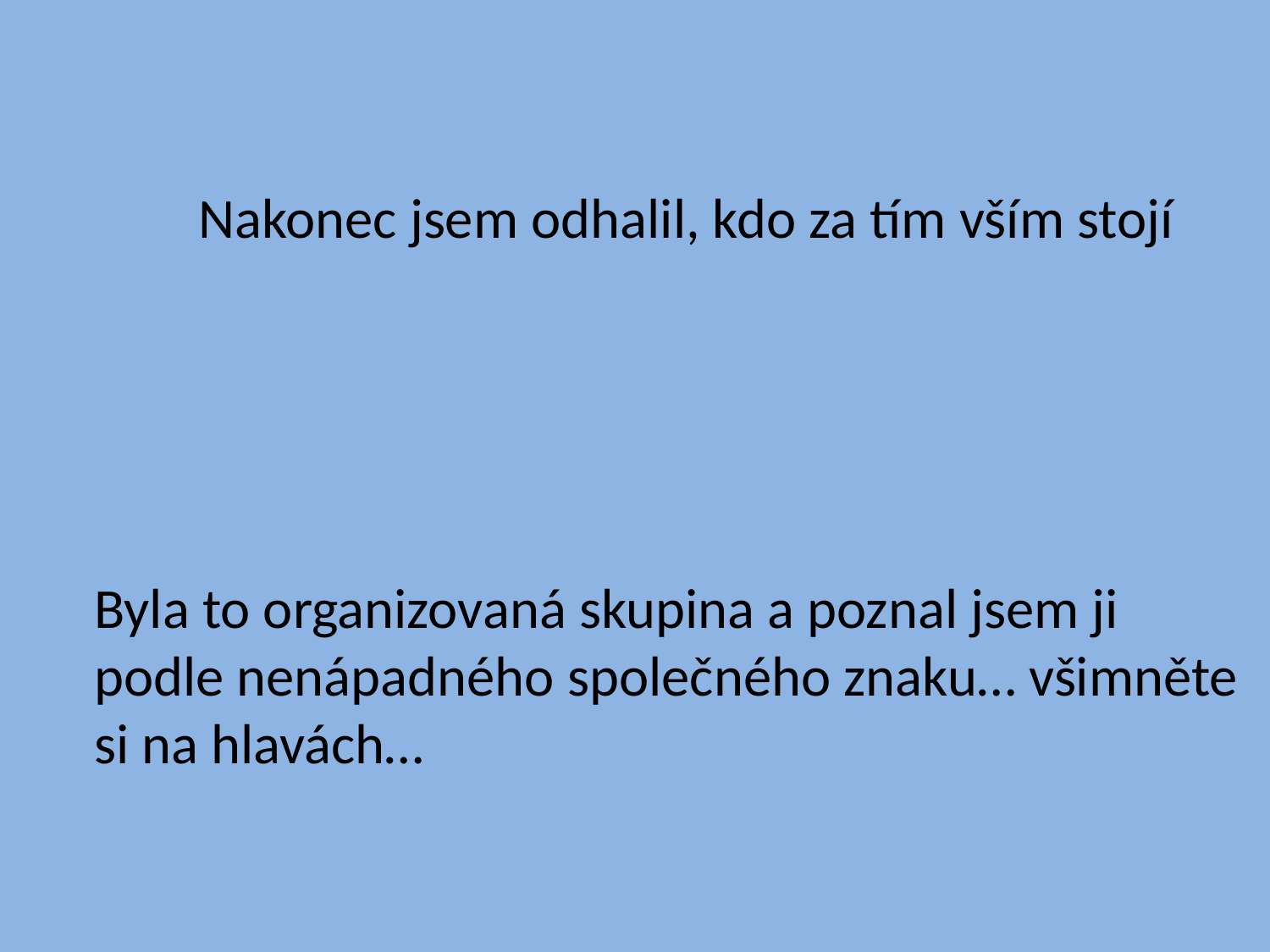

Nakonec jsem odhalil, kdo za tím vším stojí
Byla to organizovaná skupina a poznal jsem ji
podle nenápadného společného znaku… všimněte
si na hlavách…